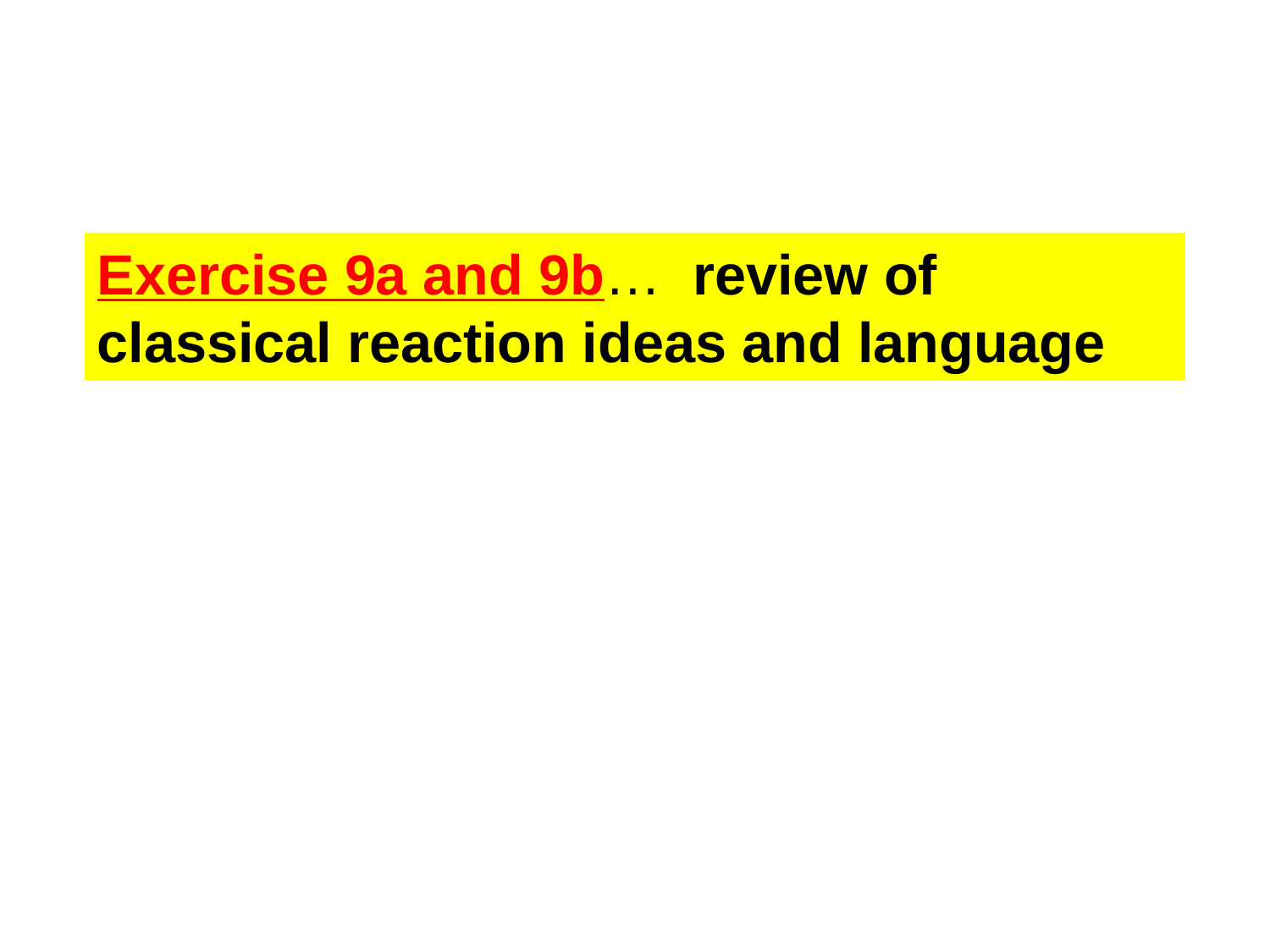

Exercise 9a and 9b…  review of classical reaction ideas and language